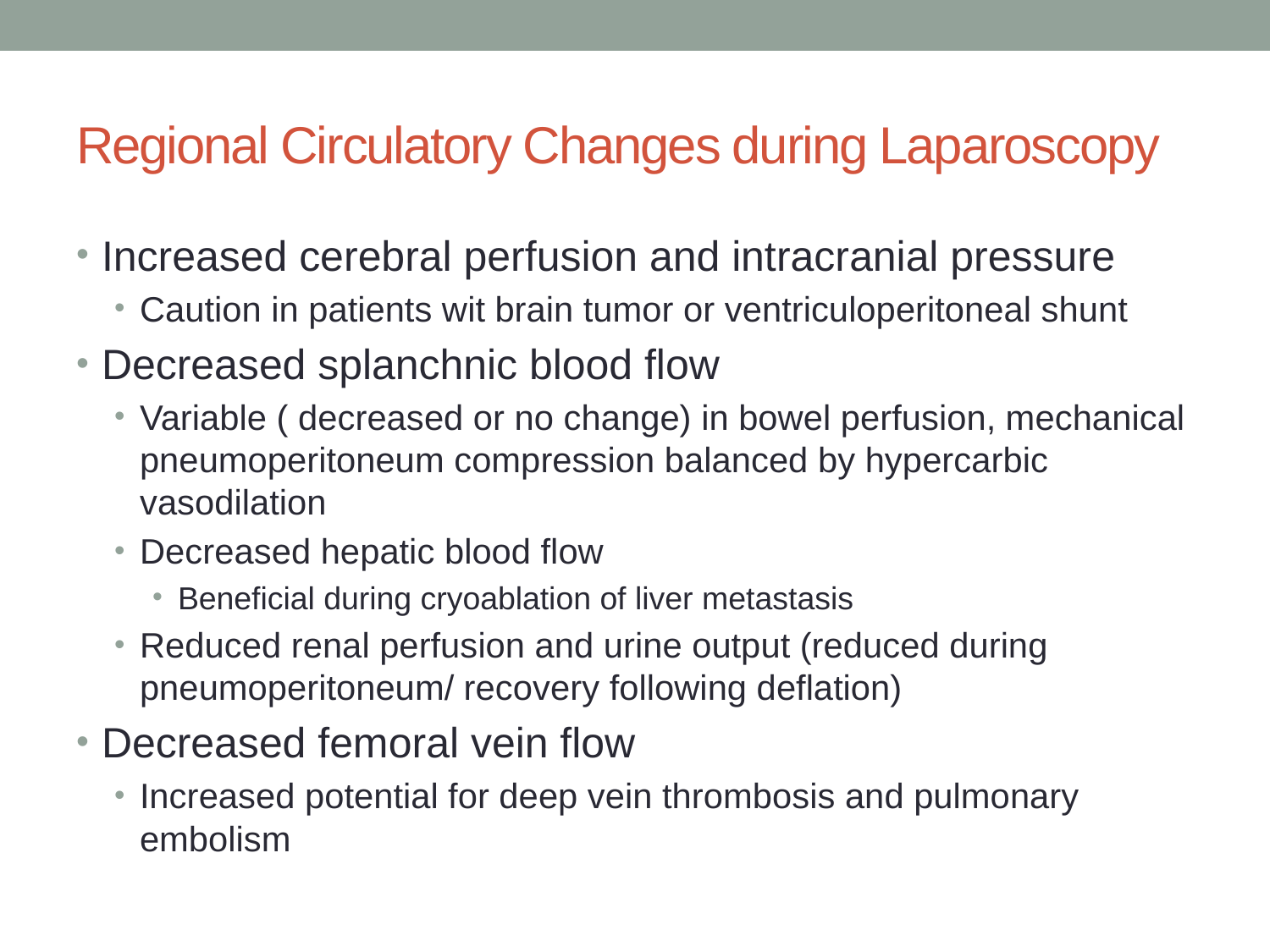

# Regional Circulatory Changes during Laparoscopy
Increased cerebral perfusion and intracranial pressure
Caution in patients wit brain tumor or ventriculoperitoneal shunt
Decreased splanchnic blood flow
Variable ( decreased or no change) in bowel perfusion, mechanical pneumoperitoneum compression balanced by hypercarbic vasodilation
Decreased hepatic blood flow
Beneficial during cryoablation of liver metastasis
Reduced renal perfusion and urine output (reduced during pneumoperitoneum/ recovery following deflation)
Decreased femoral vein flow
Increased potential for deep vein thrombosis and pulmonary embolism